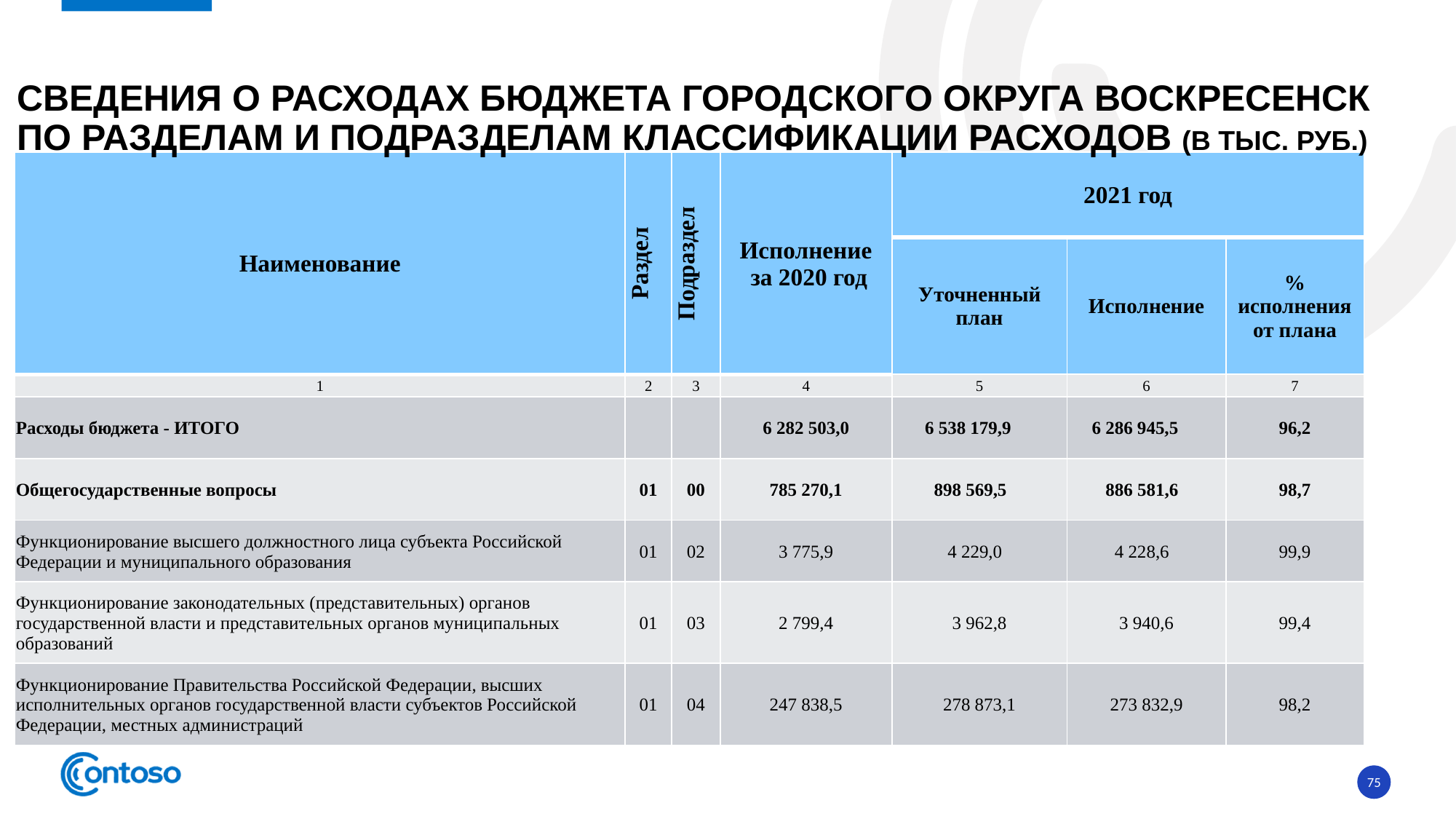

# Сведения о расходах БЮДЖЕТА ГОРОДСКОГО ОКРУГА ВОСКРЕСЕНСК по разделам и подразделам классификации расходов (в тыс. руб.)
| Наименование | Раздел | Подраздел | Исполнение за 2020 год | 2021 год |  |  |
| --- | --- | --- | --- | --- | --- | --- |
|  |  |  |  | Уточненный план | Исполнение | % исполнения от плана |
| 1 | 2 | 3 | 4 | 5 | 6 | 7 |
| Расходы бюджета - ИТОГО |  |  | 6 282 503,0 | 6 538 179,9 | 6 286 945,5 | 96,2 |
| Общегосударственные вопросы | 01 | 00 | 785 270,1 | 898 569,5 | 886 581,6 | 98,7 |
| Функционирование высшего должностного лица субъекта Российской Федерации и муниципального образования | 01 | 02 | 3 775,9 | 4 229,0 | 4 228,6 | 99,9 |
| Функционирование законодательных (представительных) органов государственной власти и представительных органов муниципальных образований | 01 | 03 | 2 799,4 | 3 962,8 | 3 940,6 | 99,4 |
| Функционирование Правительства Российской Федерации, высших исполнительных органов государственной власти субъектов Российской Федерации, местных администраций | 01 | 04 | 247 838,5 | 278 873,1 | 273 832,9 | 98,2 |
75